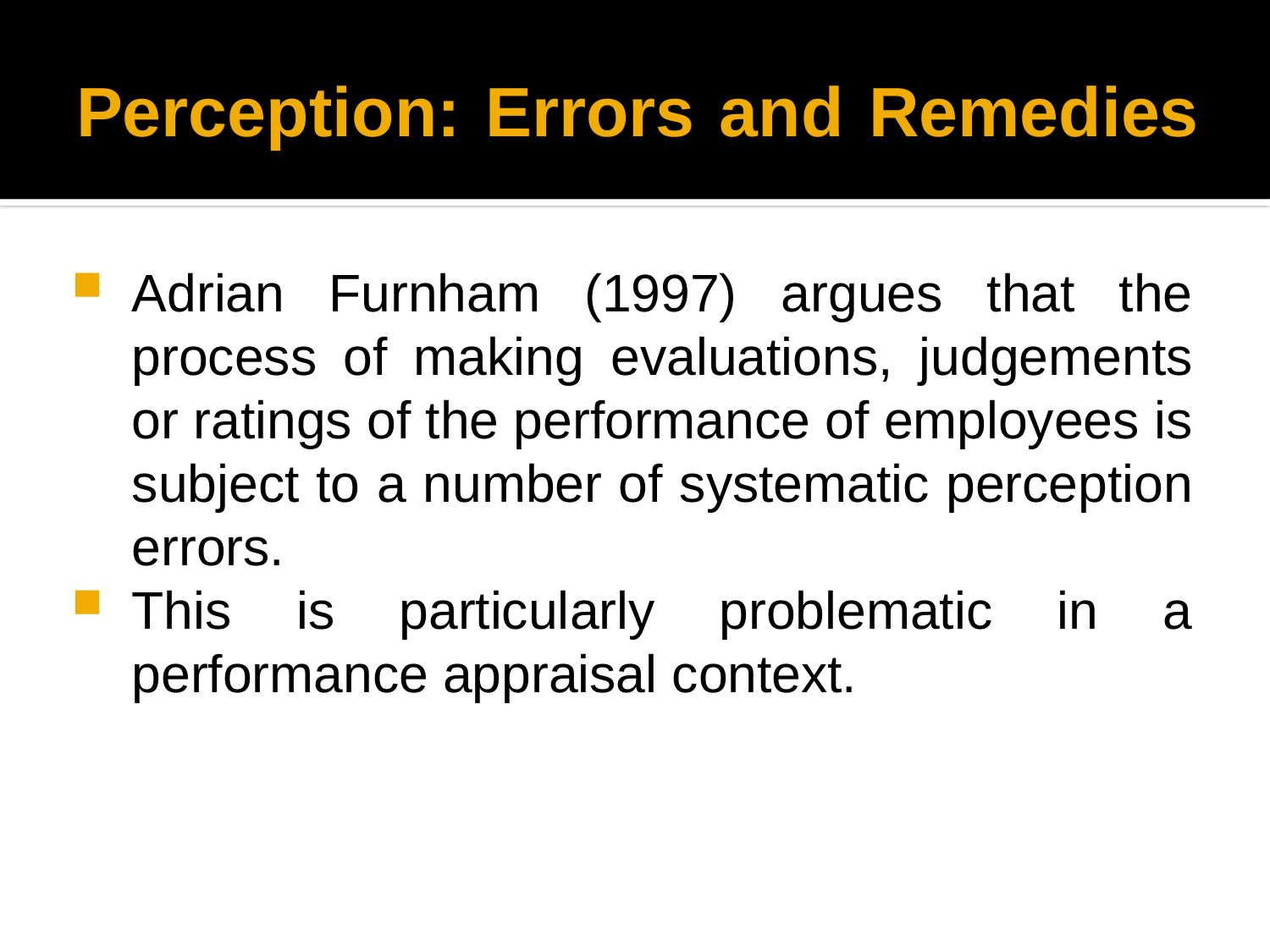

# Perception: Errors and Remedies
Adrian Furnham (1997) argues that the process of making evaluations, judgements or ratings of the performance of employees is subject to a number of systematic perception errors.
This is particularly problematic in a performance appraisal context.